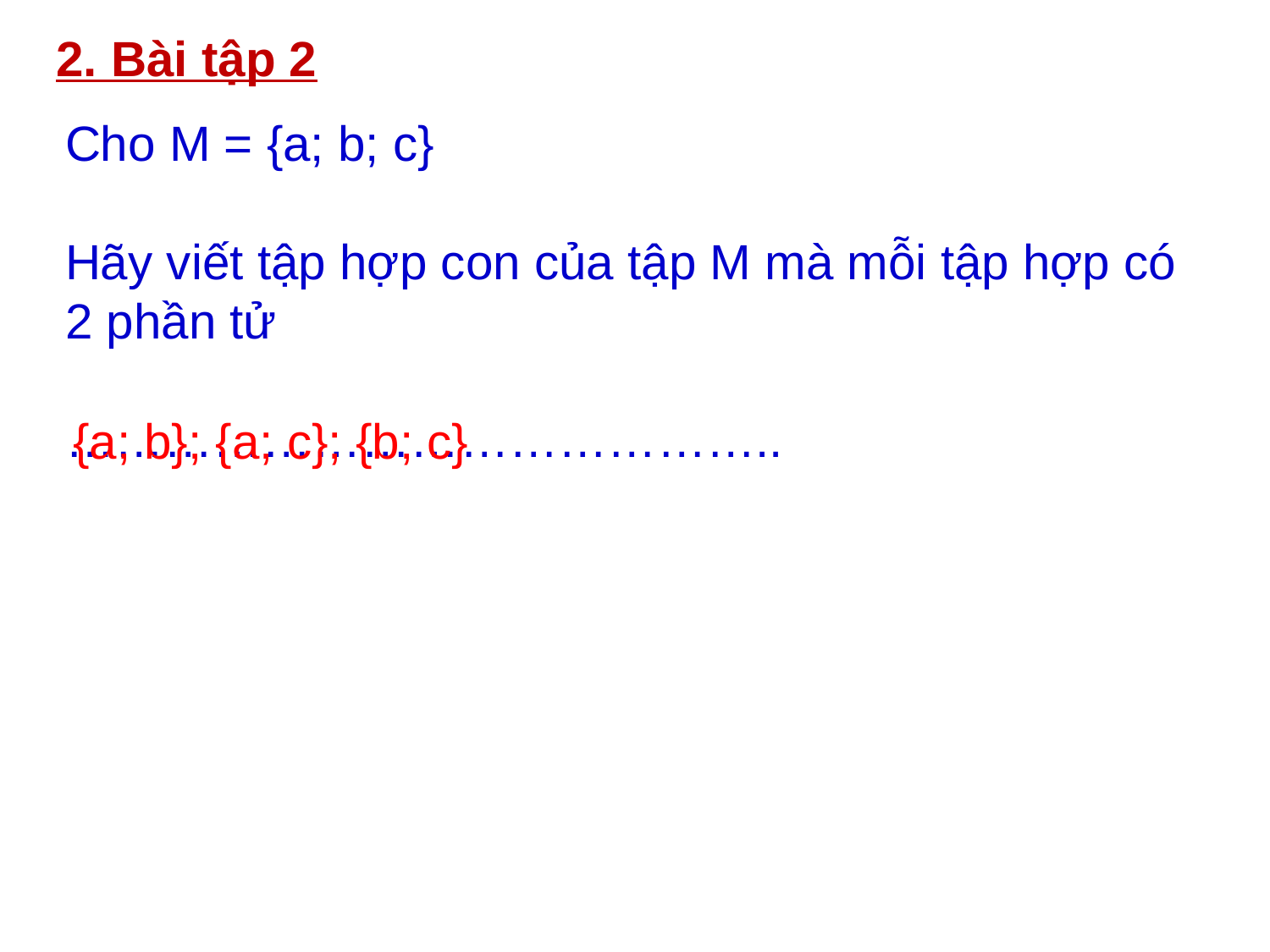

2. Bài tập 2
Cho M = {a; b; c}

Hãy viết tập hợp con của tập M mà mỗi tập hợp có 2 phần tử

……………………………………..
{a; b}; {a; c}; {b; c}